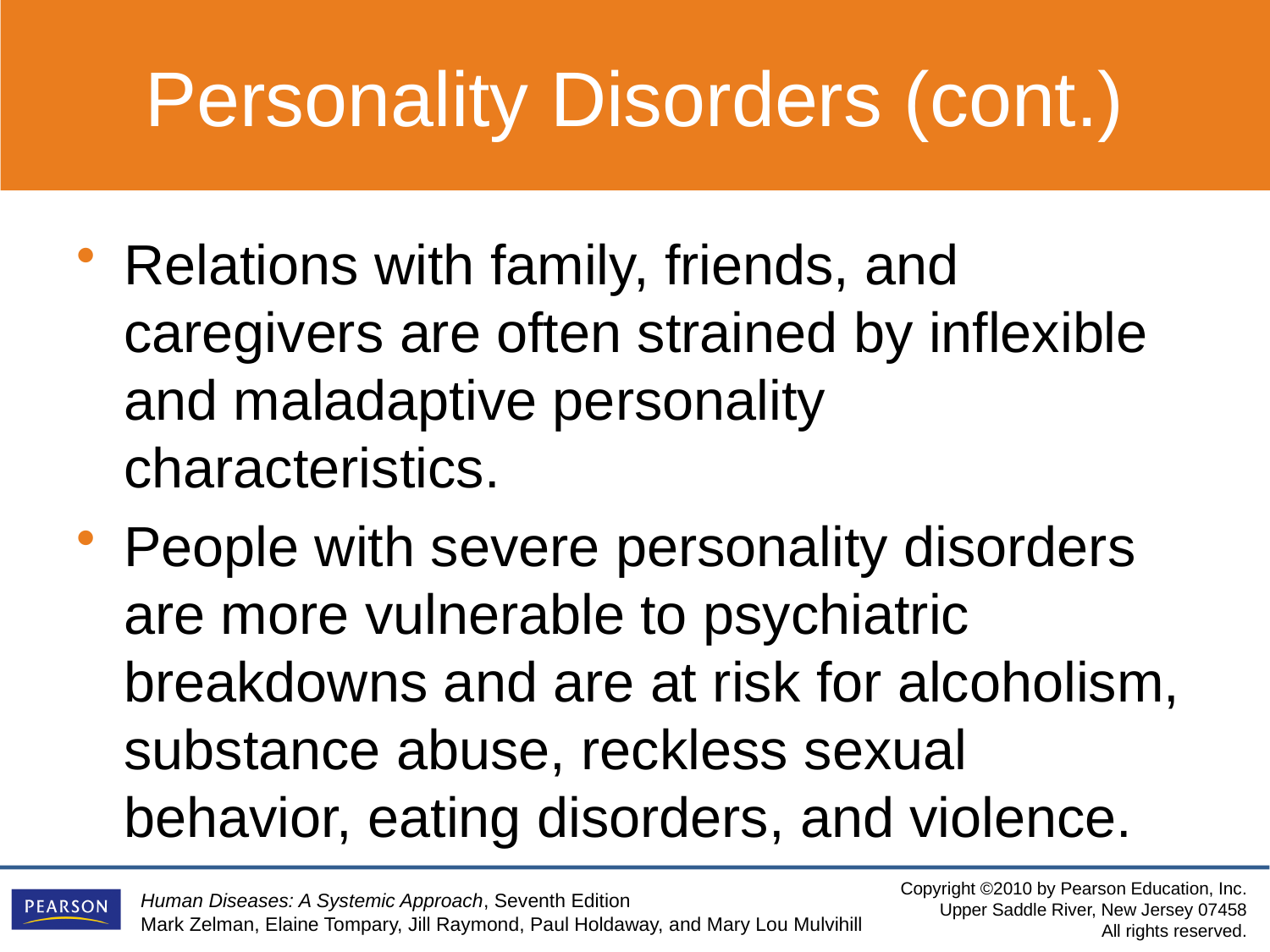

Personality Disorders (cont.)
Relations with family, friends, and caregivers are often strained by inflexible and maladaptive personality characteristics.
People with severe personality disorders are more vulnerable to psychiatric breakdowns and are at risk for alcoholism, substance abuse, reckless sexual behavior, eating disorders, and violence.